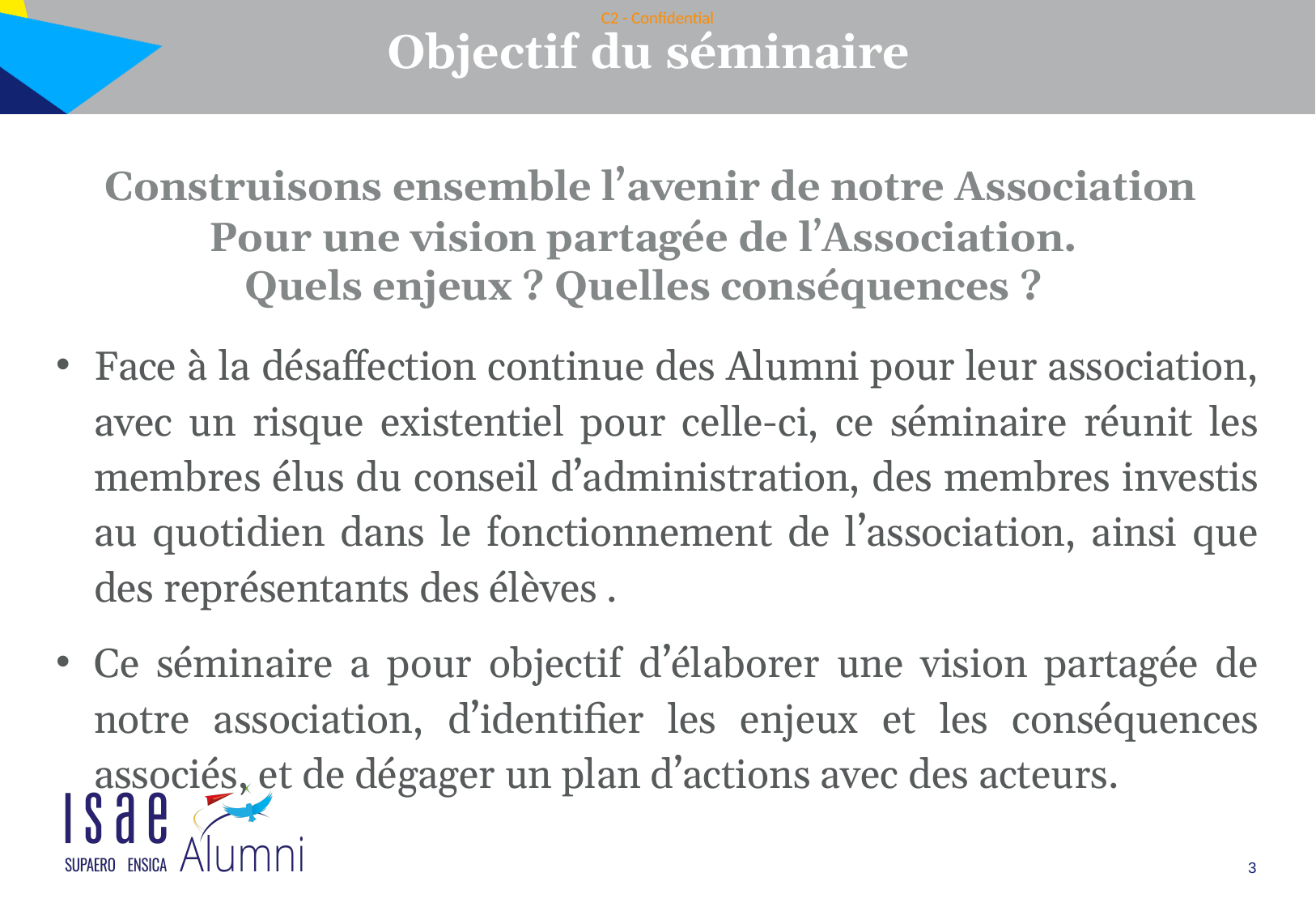

Objectif du séminaire

 Construisons ensemble l’avenir de notre Association
Pour une vision partagée de l’Association.
Quels enjeux ? Quelles conséquences ?

Face à la désaffection continue des Alumni pour leur association, avec un risque existentiel pour celle-ci, ce séminaire réunit les membres élus du conseil d’administration, des membres investis au quotidien dans le fonctionnement de l’association, ainsi que des représentants des élèves .
Ce séminaire a pour objectif d’élaborer une vision partagée de notre association, d’identifier les enjeux et les conséquences associés, et de dégager un plan d’actions avec des acteurs.